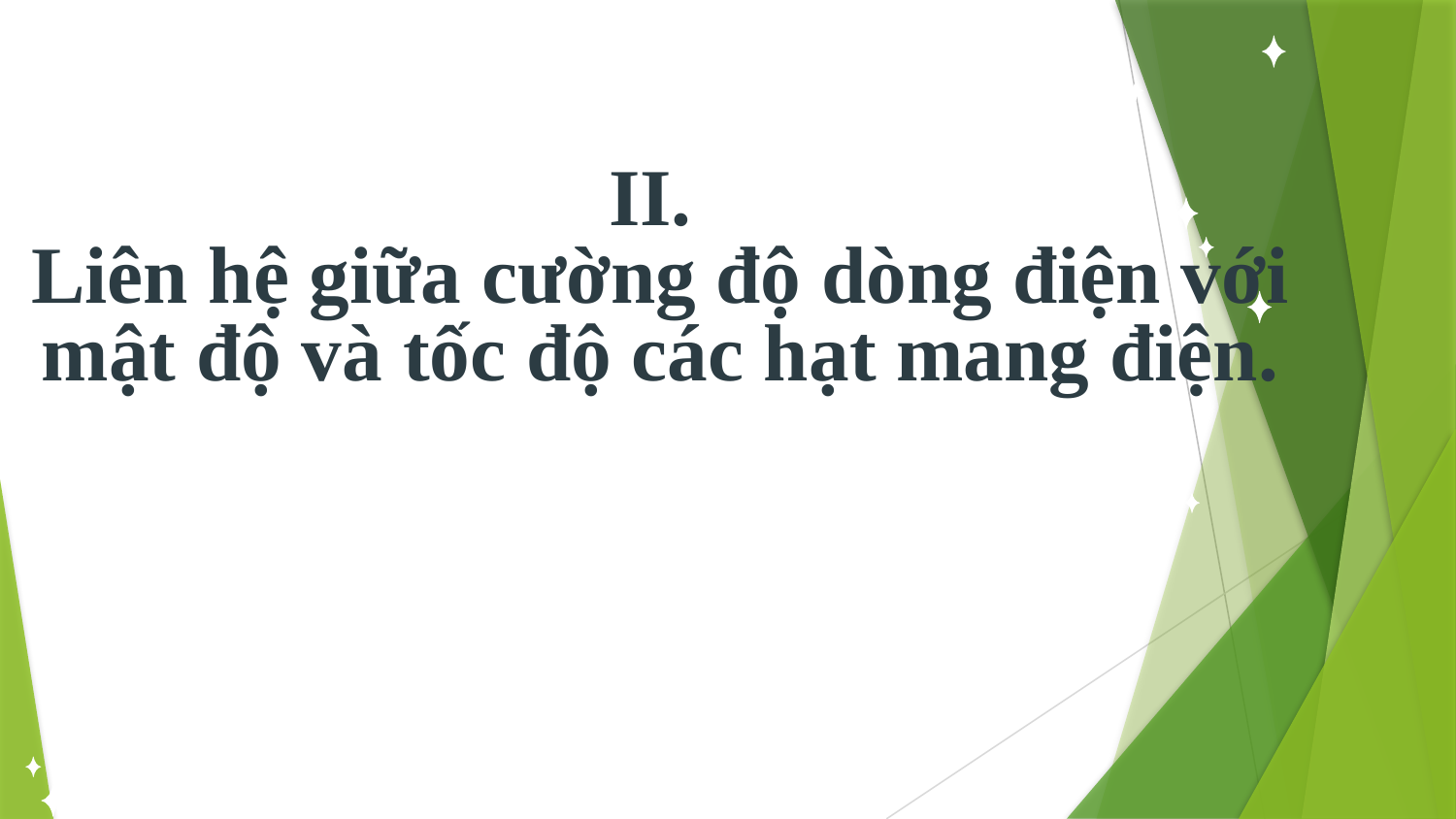

II.
Liên hệ giữa cường độ dòng điện với mật độ và tốc độ các hạt mang điện.